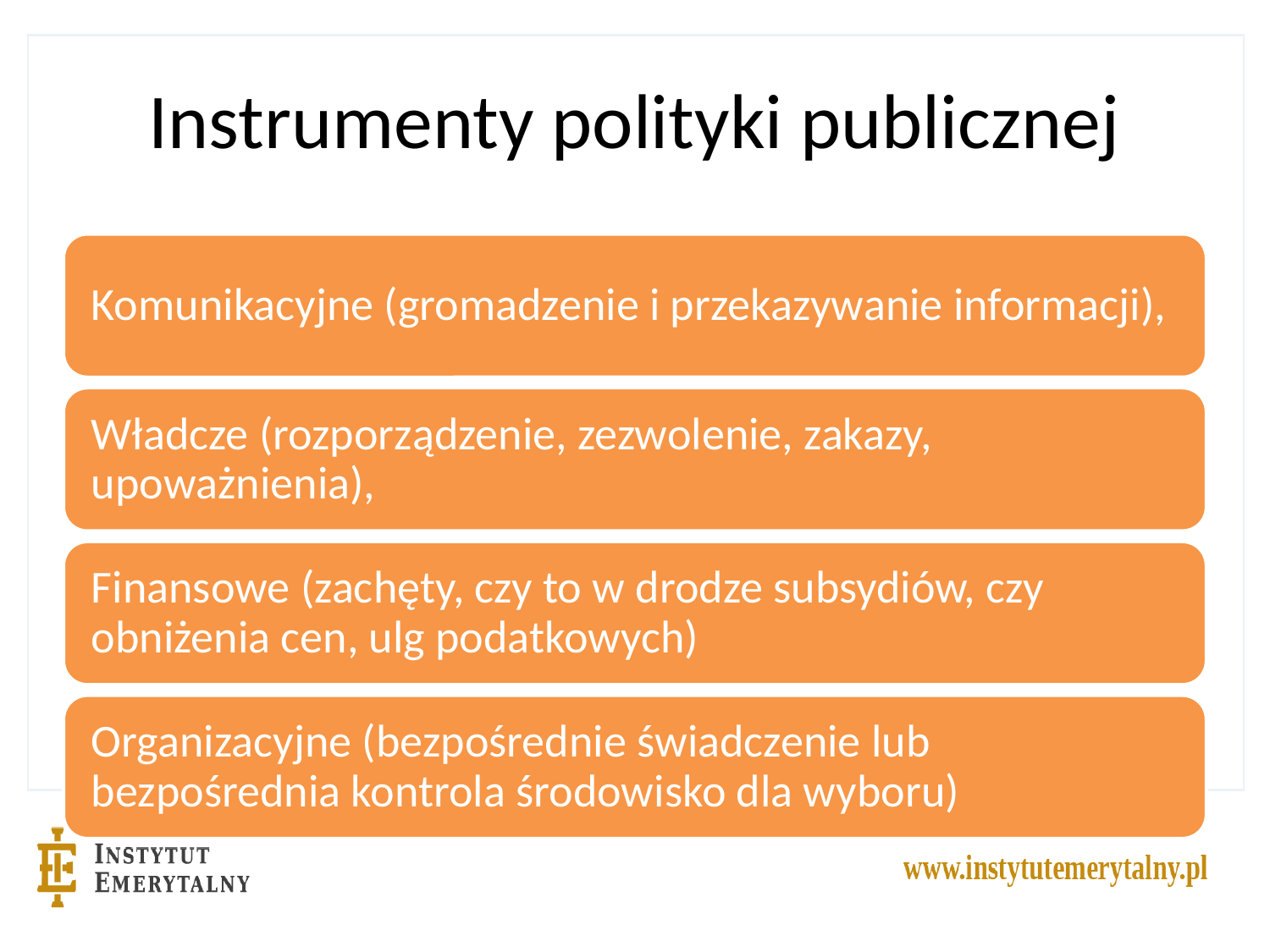

# Instrumenty polityki publicznej
Komunikacyjne (gromadzenie i przekazywanie informacji),
Władcze (rozporządzenie, zezwolenie, zakazy, upoważnienia),
Finansowe (zachęty, czy to w drodze subsydiów, czy obniżenia cen, ulg podatkowych)
Organizacyjne (bezpośrednie świadczenie lub bezpośrednia kontrola środowisko dla wyboru)